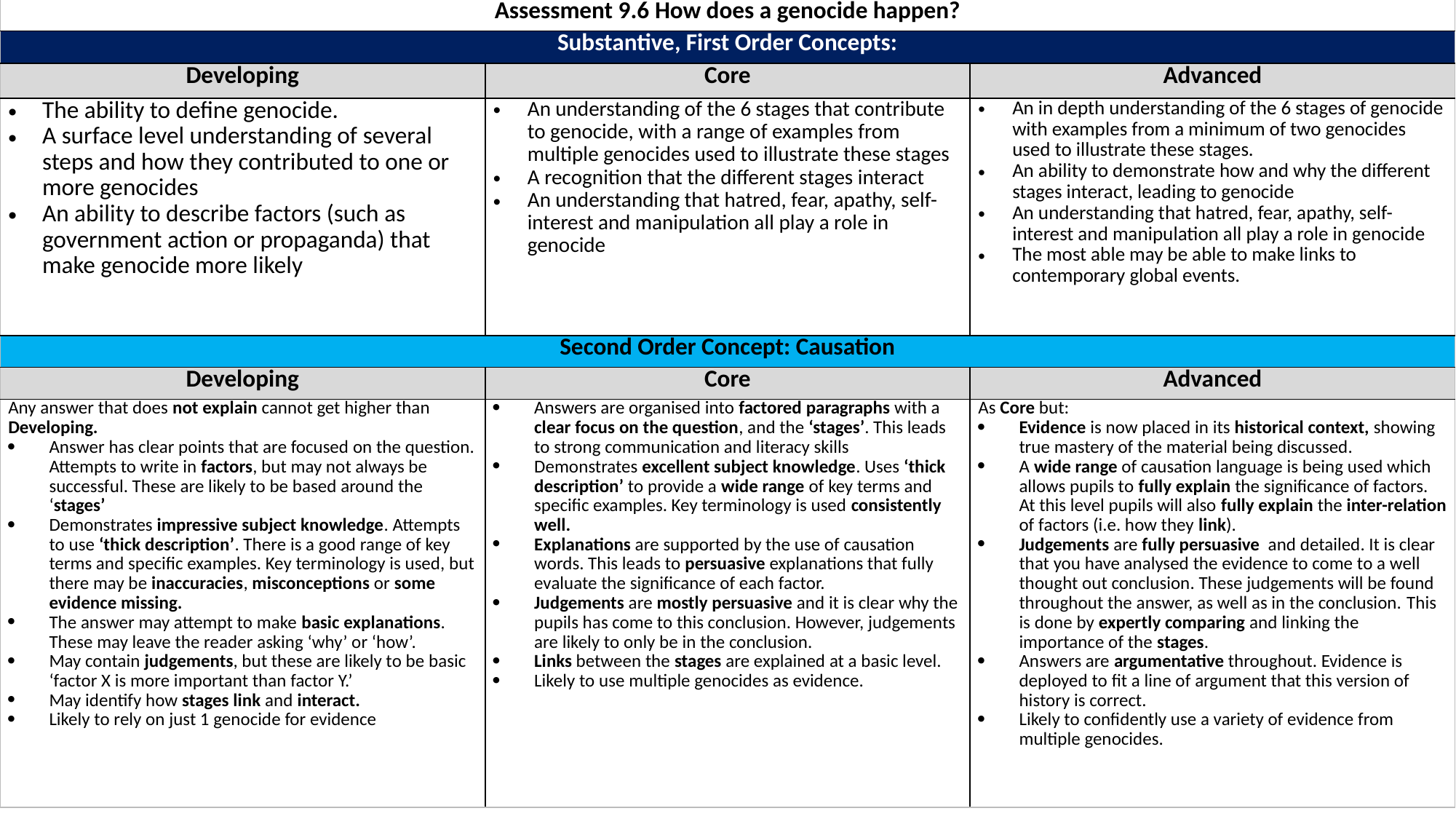

| Assessment 9.6 How does a genocide happen? |  |  |
| --- | --- | --- |
| Substantive, First Order Concepts: |  |  |
| Developing | Core | Advanced |
| The ability to define genocide. A surface level understanding of several steps and how they contributed to one or more genocides An ability to describe factors (such as government action or propaganda) that make genocide more likely | An understanding of the 6 stages that contribute to genocide, with a range of examples from multiple genocides used to illustrate these stages A recognition that the different stages interact An understanding that hatred, fear, apathy, self-interest and manipulation all play a role in genocide | An in depth understanding of the 6 stages of genocide with examples from a minimum of two genocides used to illustrate these stages. An ability to demonstrate how and why the different stages interact, leading to genocide An understanding that hatred, fear, apathy, self-interest and manipulation all play a role in genocide The most able may be able to make links to contemporary global events. |
| Second Order Concept: Causation |  |  |
| Developing | Core | Advanced |
| Any answer that does not explain cannot get higher than Developing. Answer has clear points that are focused on the question. Attempts to write in factors, but may not always be successful. These are likely to be based around the ‘stages’ Demonstrates impressive subject knowledge. Attempts to use ‘thick description’. There is a good range of key terms and specific examples. Key terminology is used, but there may be inaccuracies, misconceptions or some evidence missing. The answer may attempt to make basic explanations. These may leave the reader asking ‘why’ or ‘how’. May contain judgements, but these are likely to be basic ‘factor X is more important than factor Y.’ May identify how stages link and interact. Likely to rely on just 1 genocide for evidence | Answers are organised into factored paragraphs with a clear focus on the question, and the ‘stages’. This leads to strong communication and literacy skills Demonstrates excellent subject knowledge. Uses ‘thick description’ to provide a wide range of key terms and specific examples. Key terminology is used consistently well. Explanations are supported by the use of causation words. This leads to persuasive explanations that fully evaluate the significance of each factor. Judgements are mostly persuasive and it is clear why the pupils has come to this conclusion. However, judgements are likely to only be in the conclusion. Links between the stages are explained at a basic level. Likely to use multiple genocides as evidence. | As Core but: Evidence is now placed in its historical context, showing true mastery of the material being discussed. A wide range of causation language is being used which allows pupils to fully explain the significance of factors. At this level pupils will also fully explain the inter-relation of factors (i.e. how they link). Judgements are fully persuasive and detailed. It is clear that you have analysed the evidence to come to a well thought out conclusion. These judgements will be found throughout the answer, as well as in the conclusion. This is done by expertly comparing and linking the importance of the stages. Answers are argumentative throughout. Evidence is deployed to fit a line of argument that this version of history is correct. Likely to confidently use a variety of evidence from multiple genocides. |